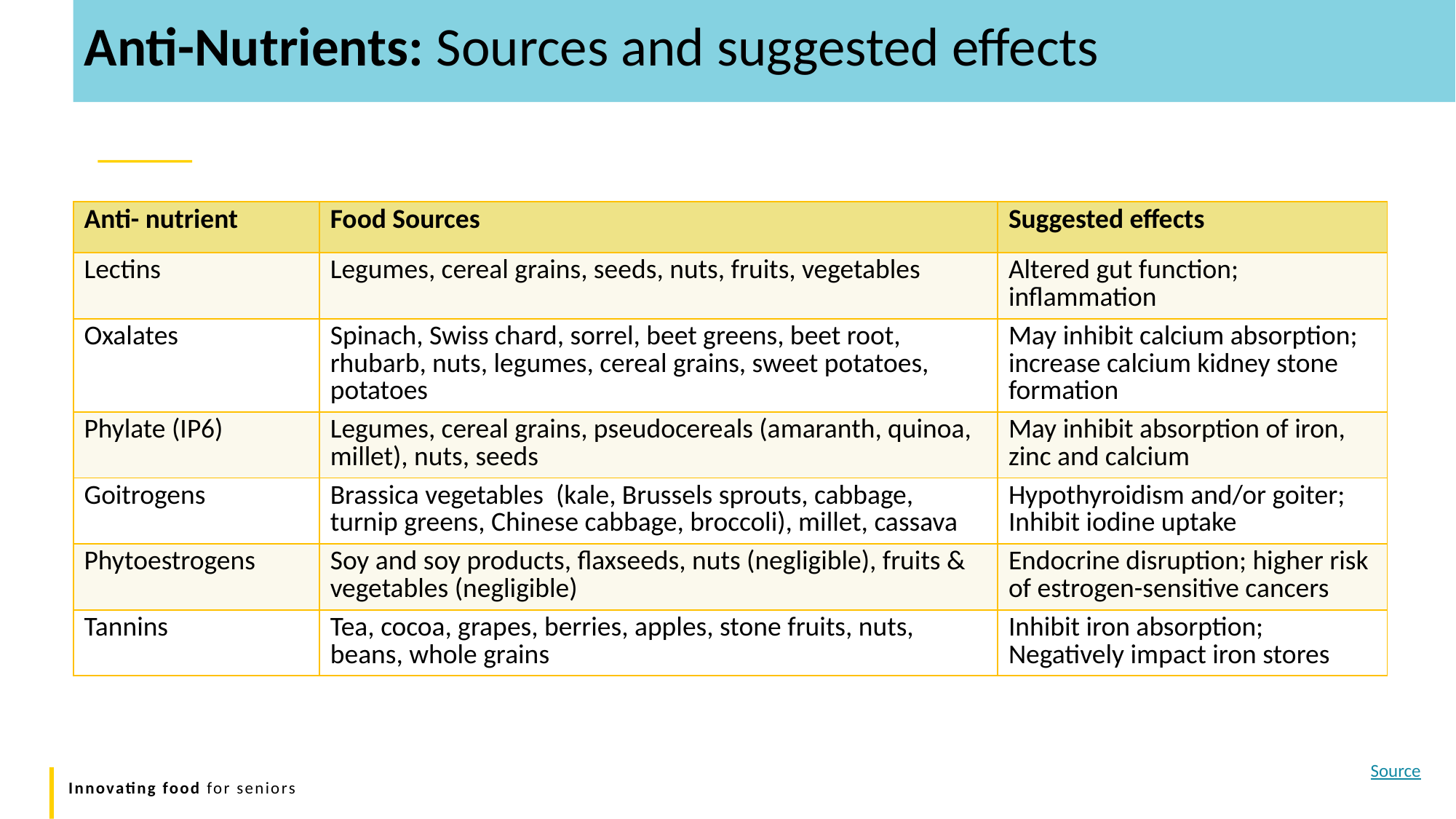

Anti-Nutrients: Sources and suggested effects
| Anti- nutrient | Food Sources | Suggested effects |
| --- | --- | --- |
| Lectins | Legumes, cereal grains, seeds, nuts, fruits, vegetables | Altered gut function; inflammation |
| Oxalates | Spinach, Swiss chard, sorrel, beet greens, beet root, rhubarb, nuts, legumes, cereal grains, sweet potatoes, potatoes | May inhibit calcium absorption; increase calcium kidney stone formation |
| Phylate (IP6) | Legumes, cereal grains, pseudocereals (amaranth, quinoa, millet), nuts, seeds | May inhibit absorption of iron, zinc and calcium |
| Goitrogens | Brassica vegetables  (kale, Brussels sprouts, cabbage, turnip greens, Chinese cabbage, broccoli), millet, cassava | Hypothyroidism and/or goiter; Inhibit iodine uptake |
| Phytoestrogens | Soy and soy products, flaxseeds, nuts (negligible), fruits & vegetables (negligible) | Endocrine disruption; higher risk of estrogen-sensitive cancers |
| Tannins | Tea, cocoa, grapes, berries, apples, stone fruits, nuts, beans, whole grains | Inhibit iron absorption; Negatively impact iron stores |
Source